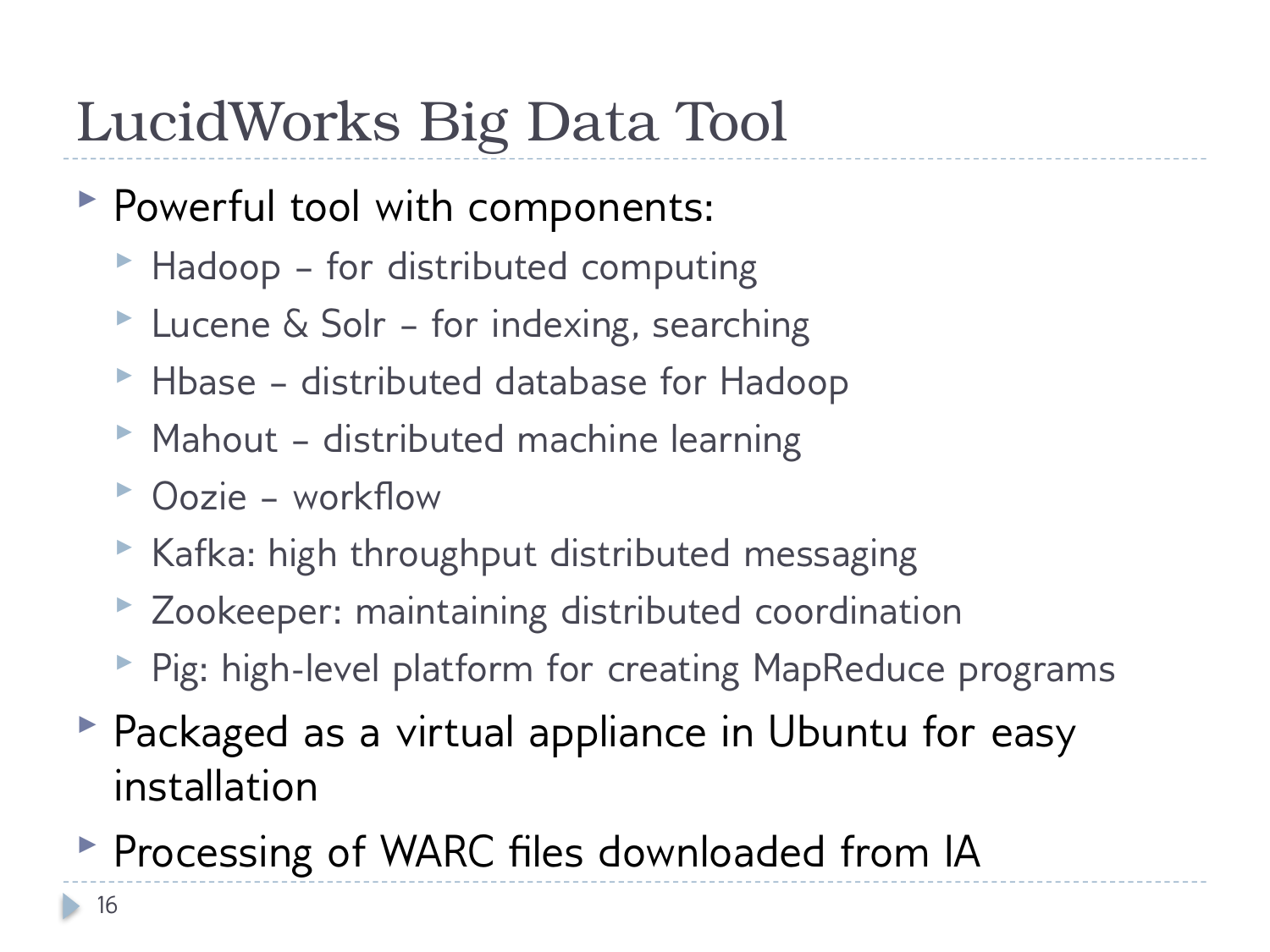

# LucidWorks Big Data Tool
Powerful tool with components:
Hadoop – for distributed computing
Lucene & Solr – for indexing, searching
Hbase – distributed database for Hadoop
Mahout – distributed machine learning
Oozie – workflow
Kafka: high throughput distributed messaging
Zookeeper: maintaining distributed coordination
Pig: high-level platform for creating MapReduce programs
Packaged as a virtual appliance in Ubuntu for easy installation
Processing of WARC files downloaded from IA
16